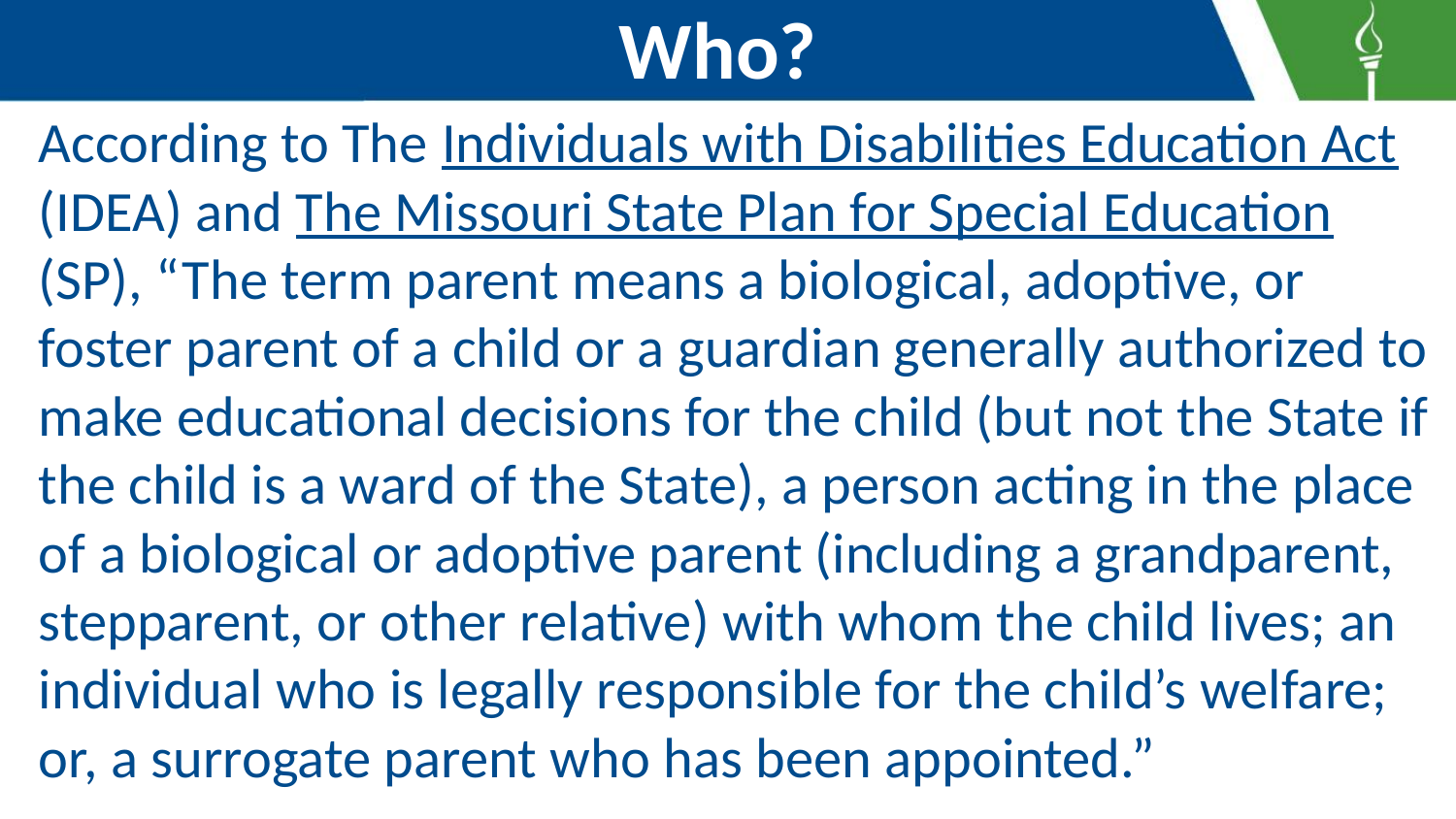

# Who?
According to The Individuals with Disabilities Education Act (IDEA) and The Missouri State Plan for Special Education (SP), “The term parent means a biological, adoptive, or foster parent of a child or a guardian generally authorized to make educational decisions for the child (but not the State if the child is a ward of the State), a person acting in the place of a biological or adoptive parent (including a grandparent, stepparent, or other relative) with whom the child lives; an individual who is legally responsible for the child’s welfare; or, a surrogate parent who has been appointed.”